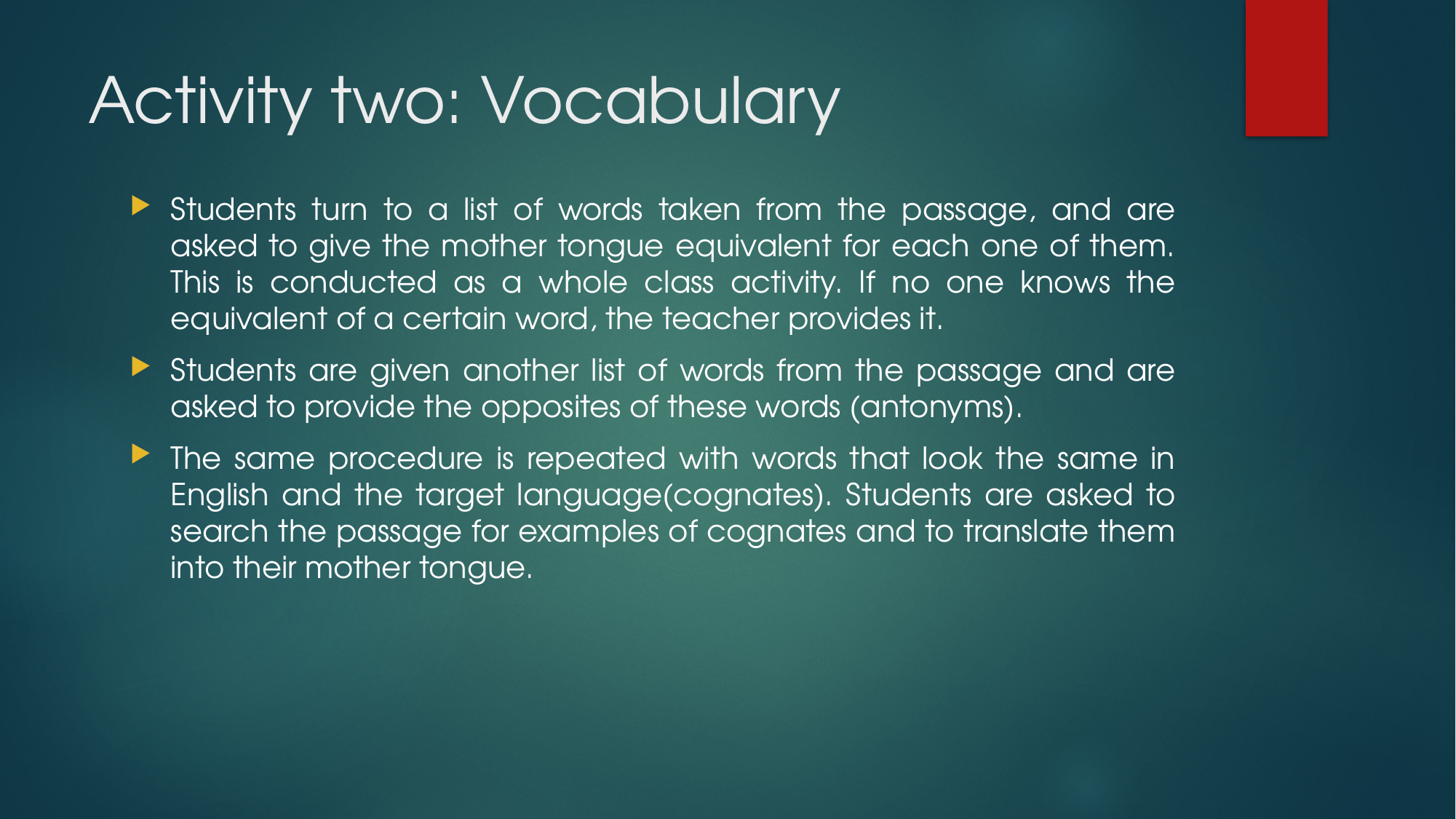

# Activity two: Vocabulary
Students turn to a list of words taken from the passage, and are asked to give the mother tongue equivalent for each one of them. This is conducted as a whole class activity. If no one knows the equivalent of a certain word, the teacher provides it.
Students are given another list of words from the passage and are asked to provide the opposites of these words (antonyms).
The same procedure is repeated with words that look the same in English and the target language(cognates). Students are asked to search the passage for examples of cognates and to translate them into their mother tongue.